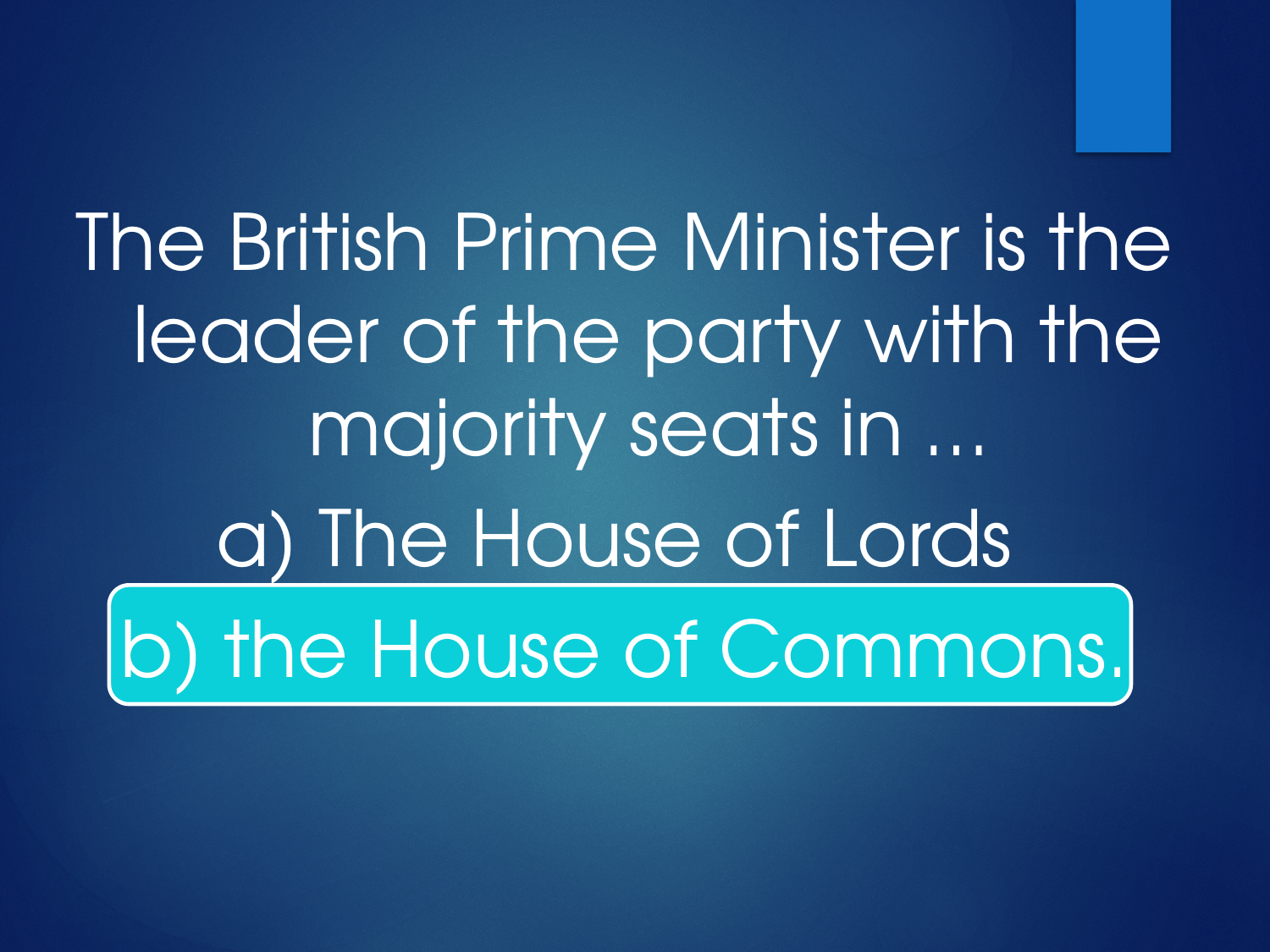

The British Prime Minister is the leader of the party with the majority seats in …
a) The House of Lords
b) the House of Commons.